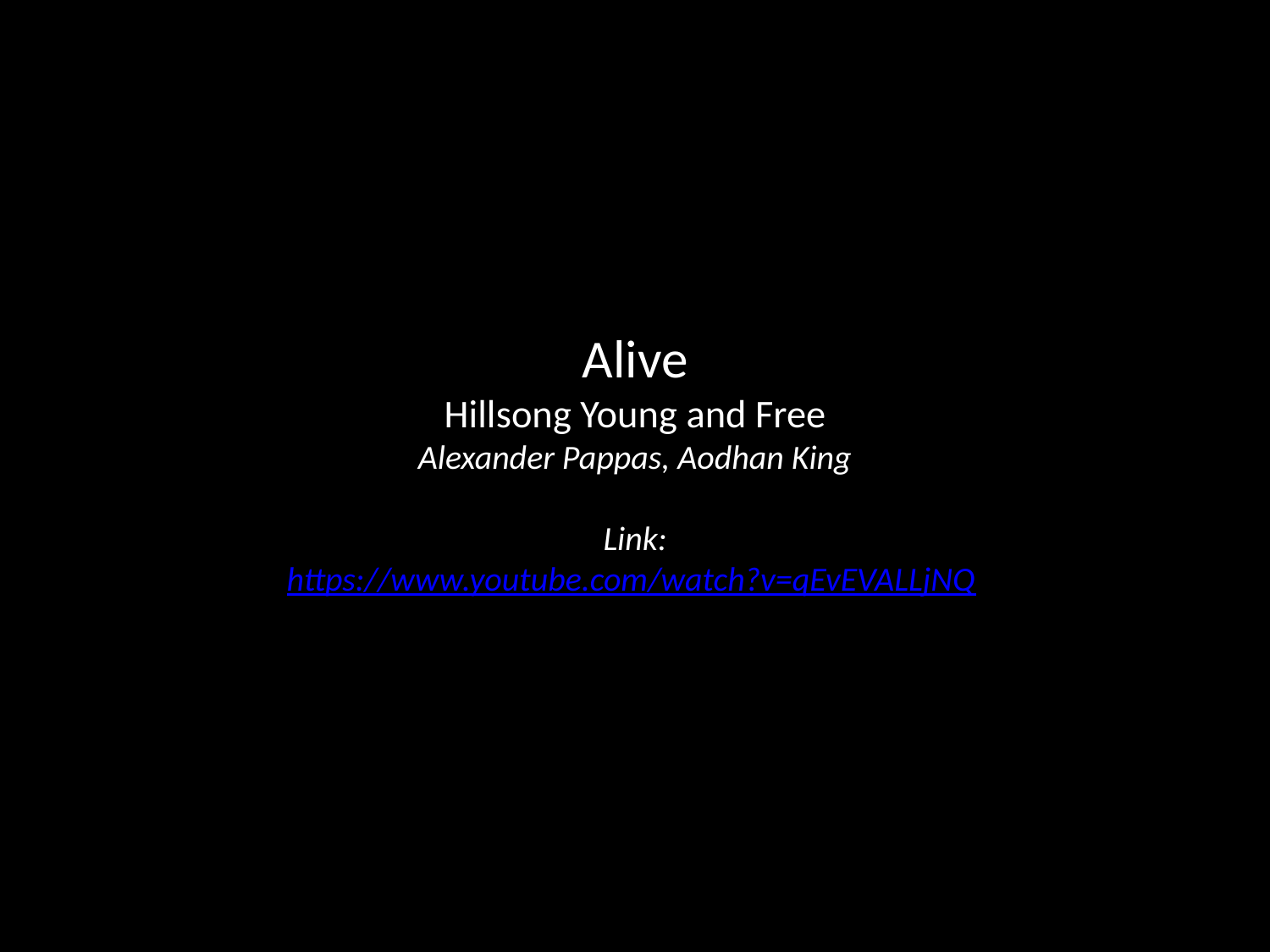

# Alive Hillsong Young and Free Alexander Pappas, Aodhan King Link: https://www.youtube.com/watch?v=qEvEVALLjNQ